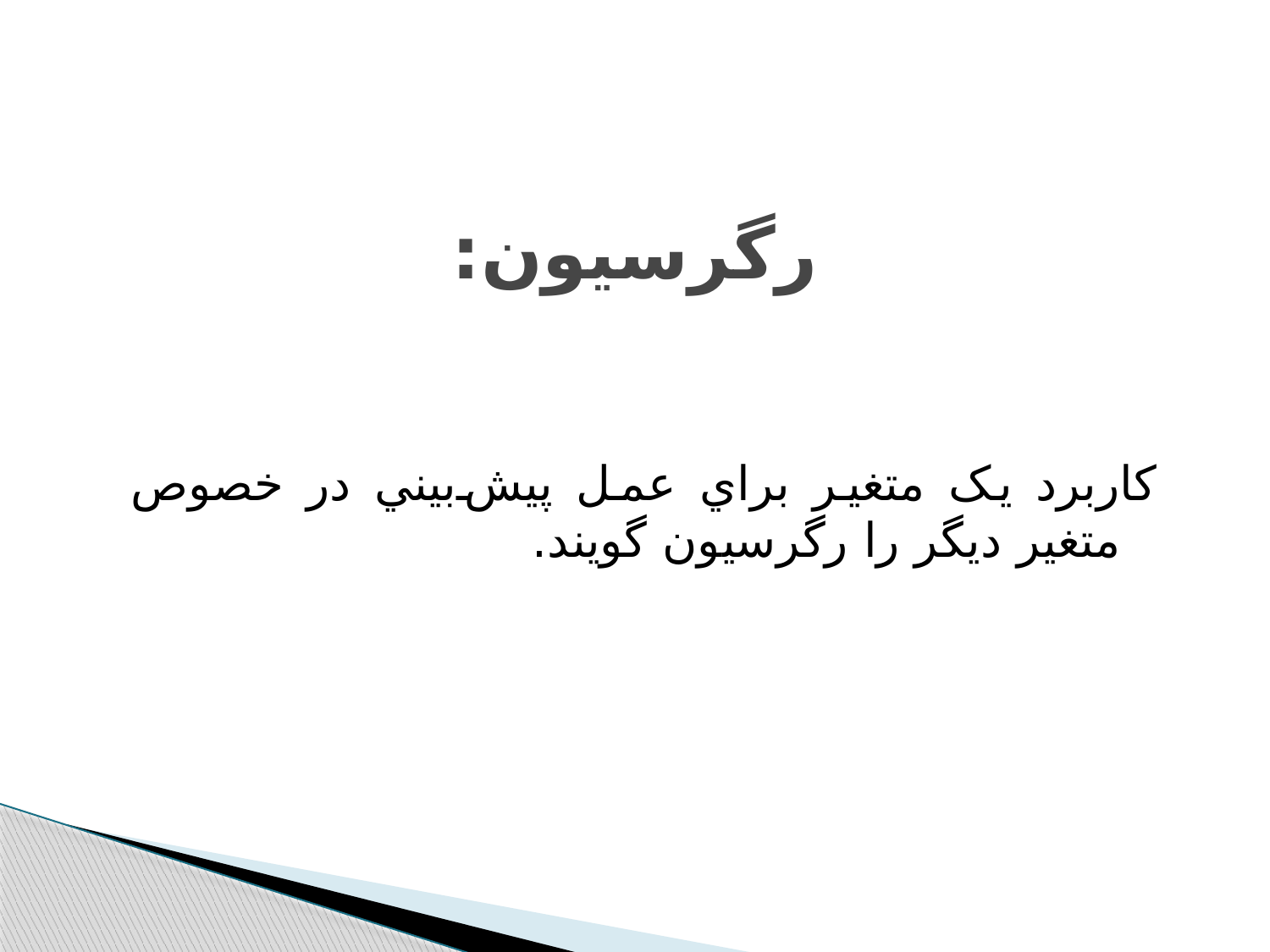

# رگرسيون:
کاربرد يک متغير براي عمل پيش‌بيني در خصوص متغير ديگر را رگرسيون گويند.